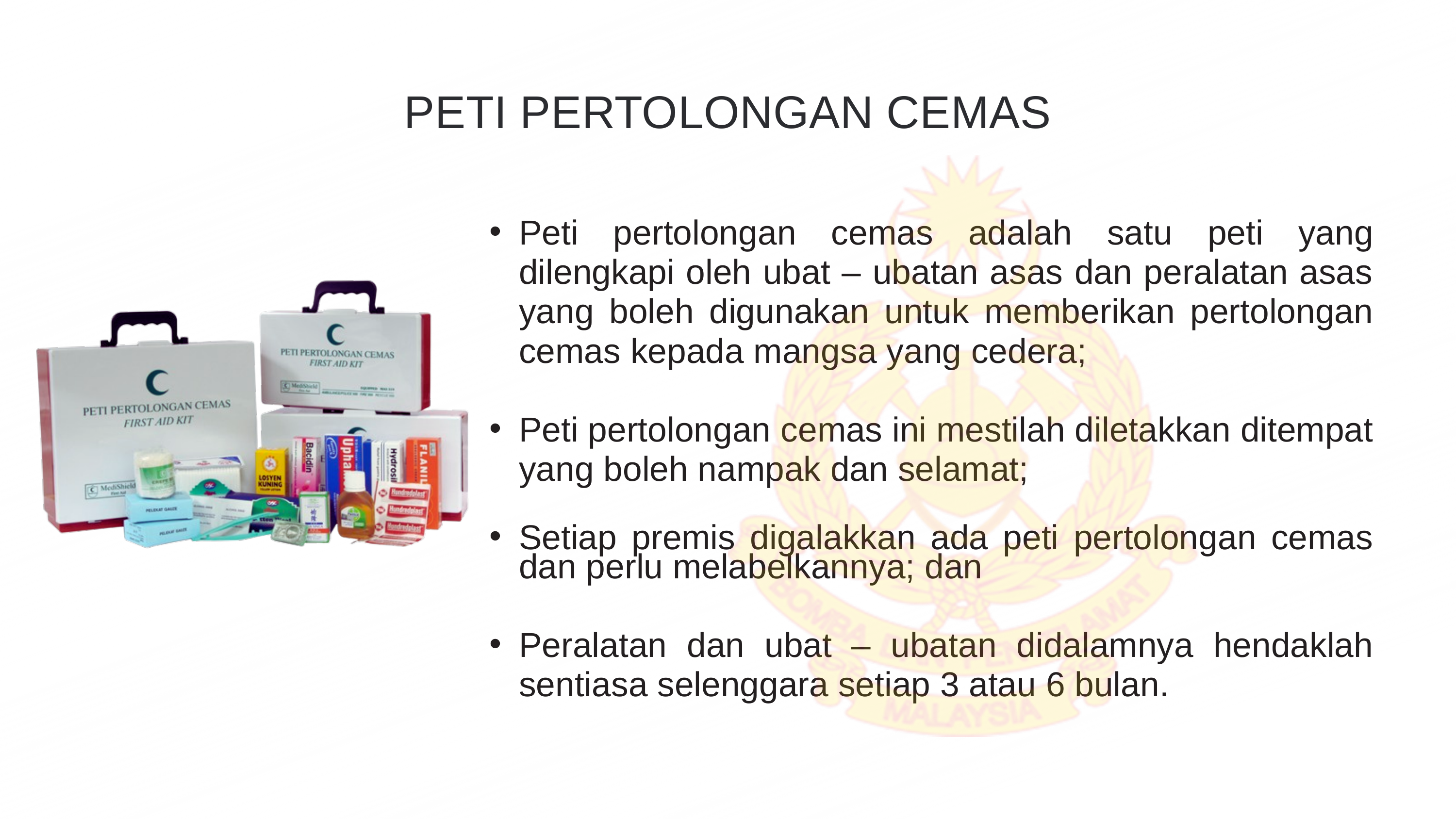

PETI PERTOLONGAN CEMAS

Peti pertolongan cemas adalah satu peti yang dilengkapi oleh ubat – ubatan asas dan peralatan asas yang boleh digunakan untuk memberikan pertolongan cemas kepada mangsa yang cedera;

Peti pertolongan cemas ini mestilah diletakkan ditempat yang boleh nampak dan selamat;

Setiap premis digalakkan ada peti pertolongan cemas dan perlu melabelkannya; dan

Peralatan dan ubat – ubatan didalamnya hendaklah sentiasa selenggara setiap 3 atau 6 bulan.